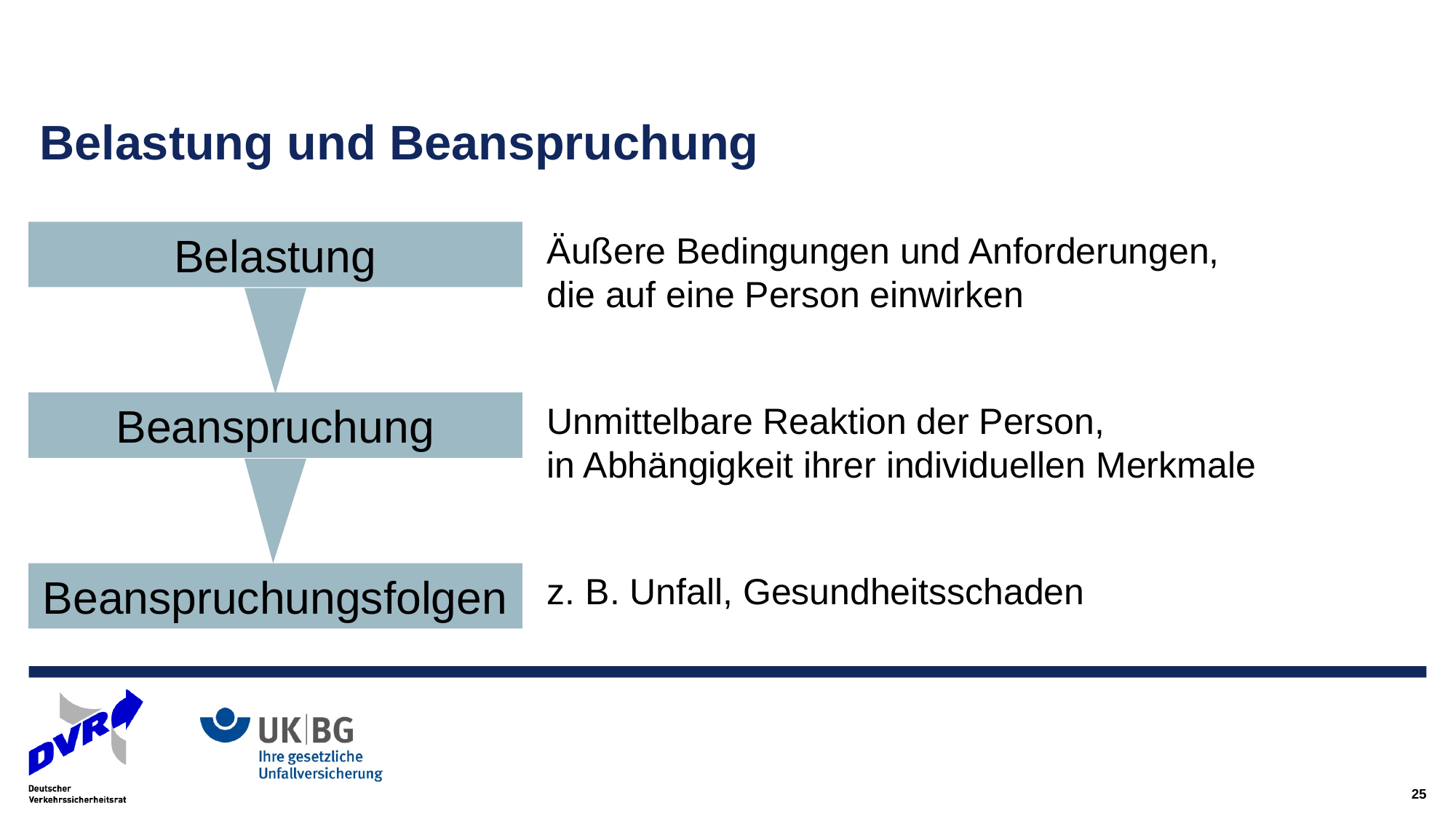

# Belastung und Beanspruchung

Äußere Bedingungen und Anforderungen,
die auf eine Person einwirken
Belastung

Unmittelbare Reaktion der Person,
in Abhängigkeit ihrer individuellen Merkmale
Beanspruchung

z. B. Unfall, Gesundheitsschaden
Beanspruchungsfolgen
25